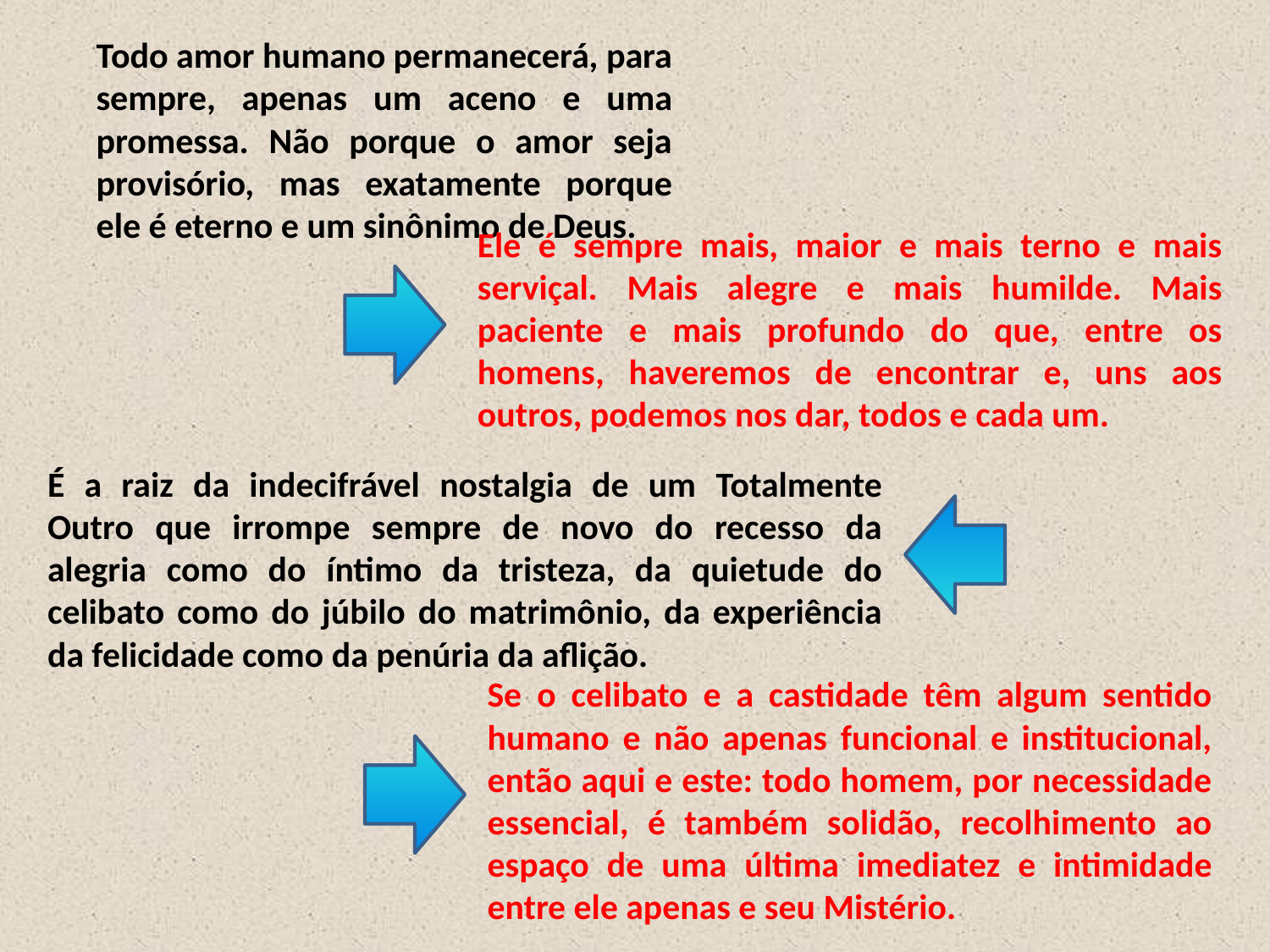

Todo amor humano permanecerá, para sempre, apenas um aceno e uma promessa. Não porque o amor seja provisório, mas exatamente porque ele é eterno e um sinônimo de Deus.

Ele é sempre mais, maior e mais terno e mais serviçal. Mais alegre e mais humilde. Mais paciente e mais profundo do que, entre os homens, haveremos de encontrar e, uns aos outros, podemos nos dar, todos e cada um.

É a raiz da indecifrável nostalgia de um Totalmente Outro que irrompe sempre de novo do recesso da alegria como do íntimo da tristeza, da quietude do celibato como do júbilo do matrimônio, da experiência da felicidade como da penúria da aflição.

Se o celibato e a castidade têm algum sentido humano e não apenas funcional e institucional, então aqui e este: todo homem, por necessidade essencial, é também solidão, recolhimento ao espaço de uma última imediatez e intimidade entre ele apenas e seu Mistério.